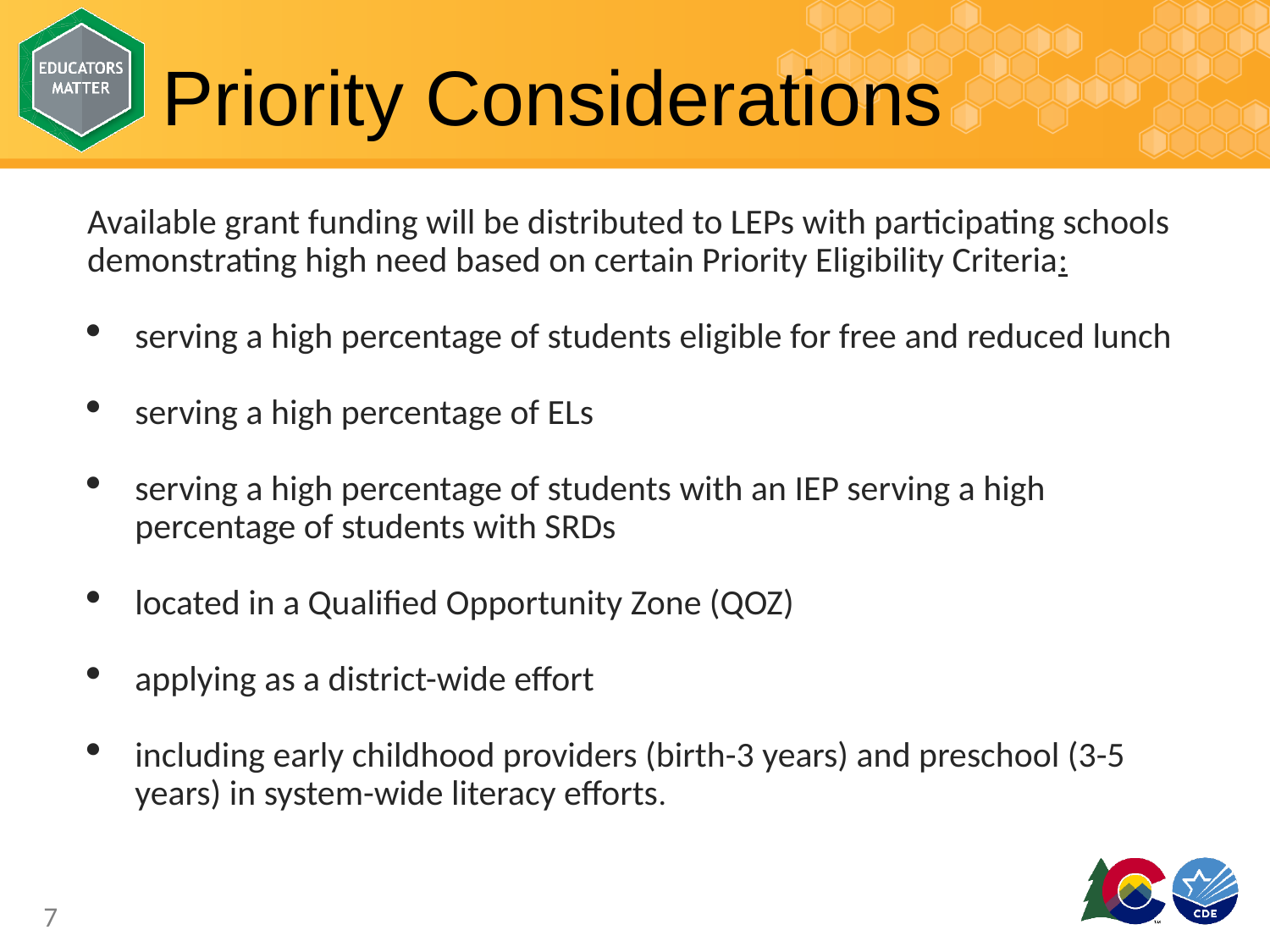

# Priority Considerations
Available grant funding will be distributed to LEPs with participating schools demonstrating high need based on certain Priority Eligibility Criteria:

serving a high percentage of students eligible for free and reduced lunch

serving a high percentage of ELs

serving a high percentage of students with an IEP serving a high percentage of students with SRDs

located in a Qualified Opportunity Zone (QOZ)

applying as a district-wide effort

including early childhood providers (birth-3 years) and preschool (3-5 years) in system-wide literacy efforts.

7